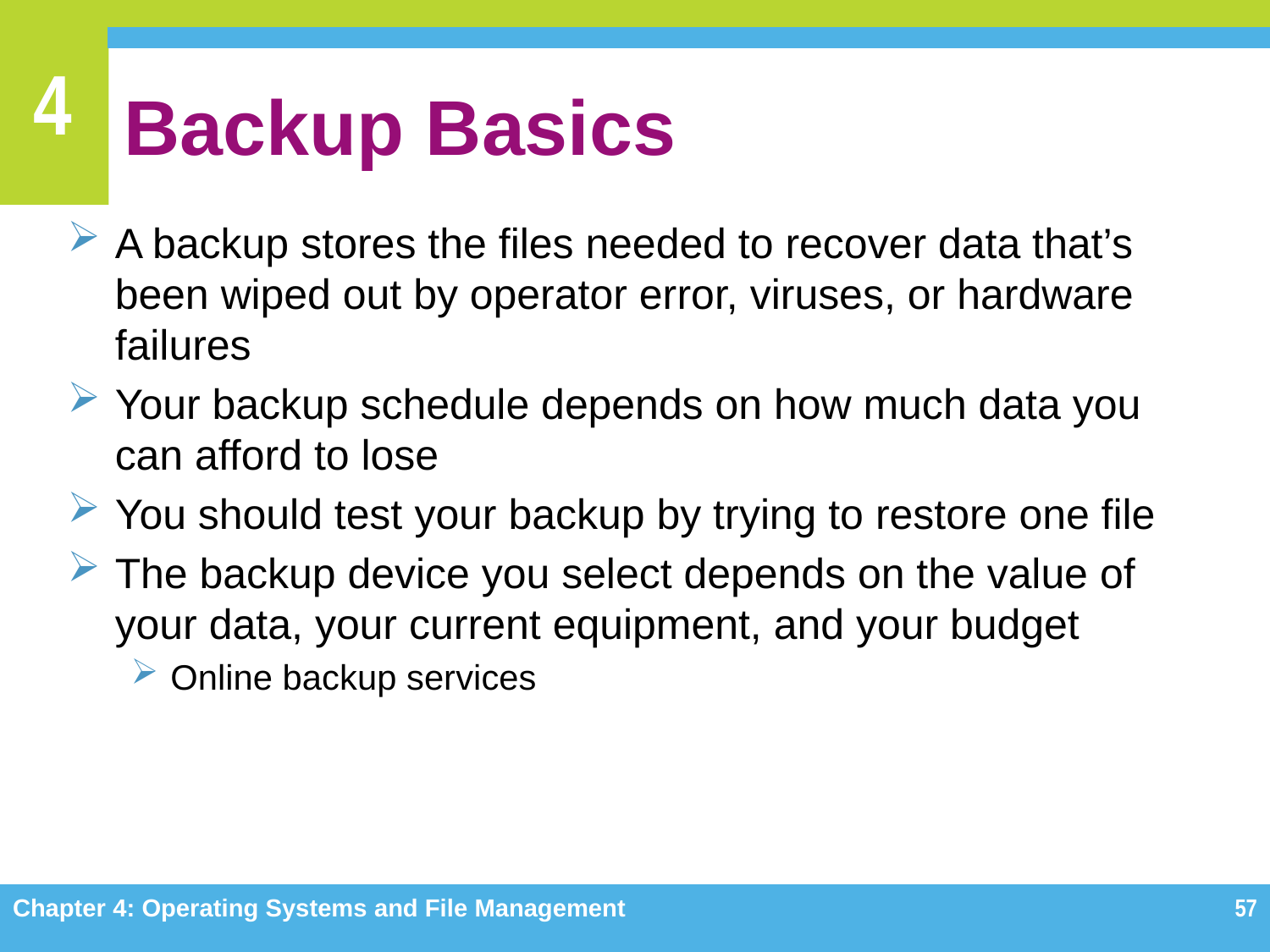

# Backup Basics
A backup stores the files needed to recover data that’s been wiped out by operator error, viruses, or hardware failures
Your backup schedule depends on how much data you can afford to lose
You should test your backup by trying to restore one file
The backup device you select depends on the value of your data, your current equipment, and your budget
Online backup services
Chapter 4: Operating Systems and File Management
57